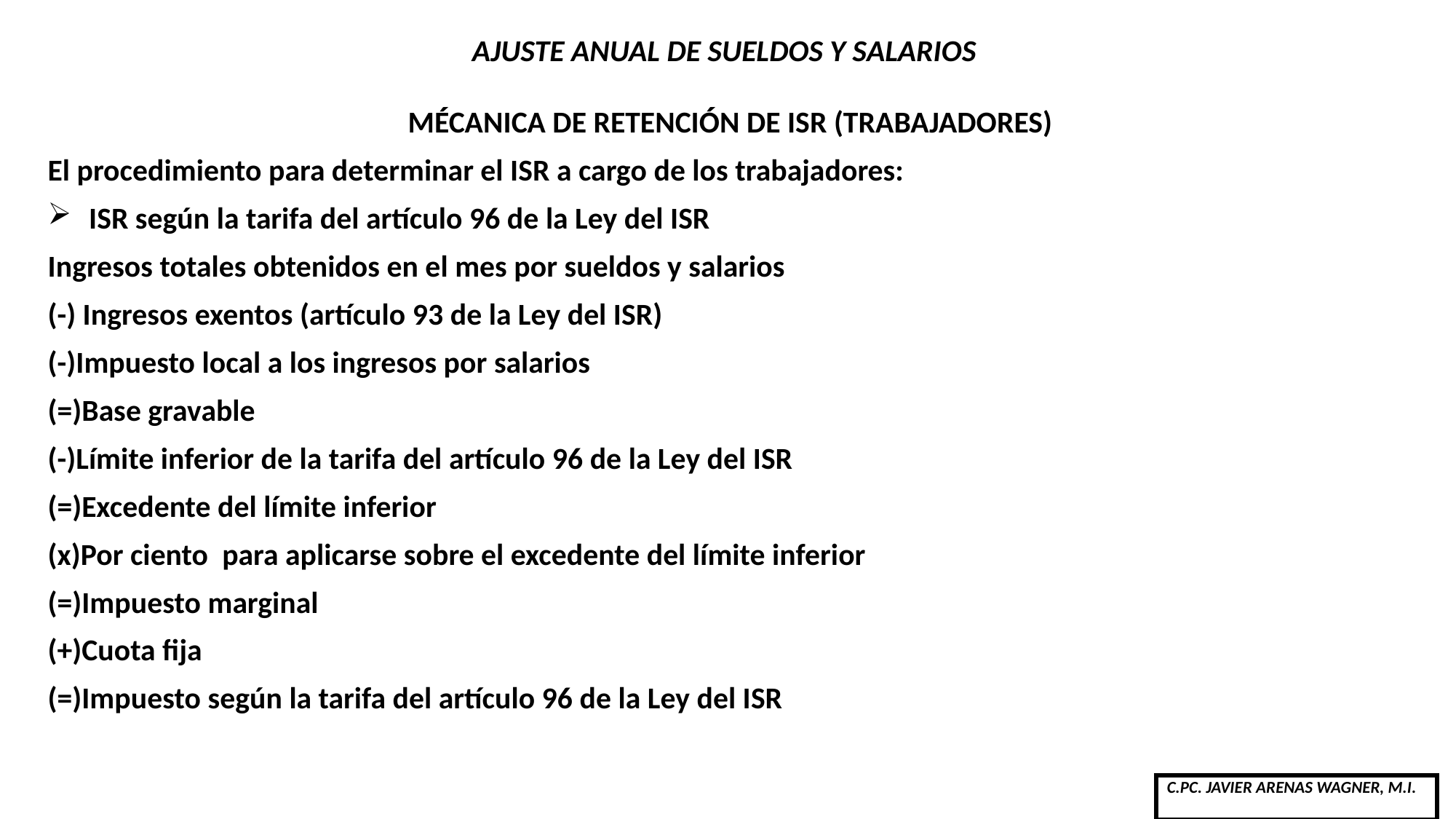

# AJUSTE ANUAL DE SUELDOS Y SALARIOS
MÉCANICA DE RETENCIÓN DE ISR (TRABAJADORES)
El procedimiento para determinar el ISR a cargo de los trabajadores:
ISR según la tarifa del artículo 96 de la Ley del ISR
Ingresos totales obtenidos en el mes por sueldos y salarios
(-) Ingresos exentos (artículo 93 de la Ley del ISR)
(-)Impuesto local a los ingresos por salarios
(=)Base gravable
(-)Límite inferior de la tarifa del artículo 96 de la Ley del ISR
(=)Excedente del límite inferior
(x)Por ciento  para aplicarse sobre el excedente del límite inferior
(=)Impuesto marginal
(+)Cuota fija
(=)Impuesto según la tarifa del artículo 96 de la Ley del ISR
| C.PC. JAVIER ARENAS WAGNER, M.I. |
| --- |